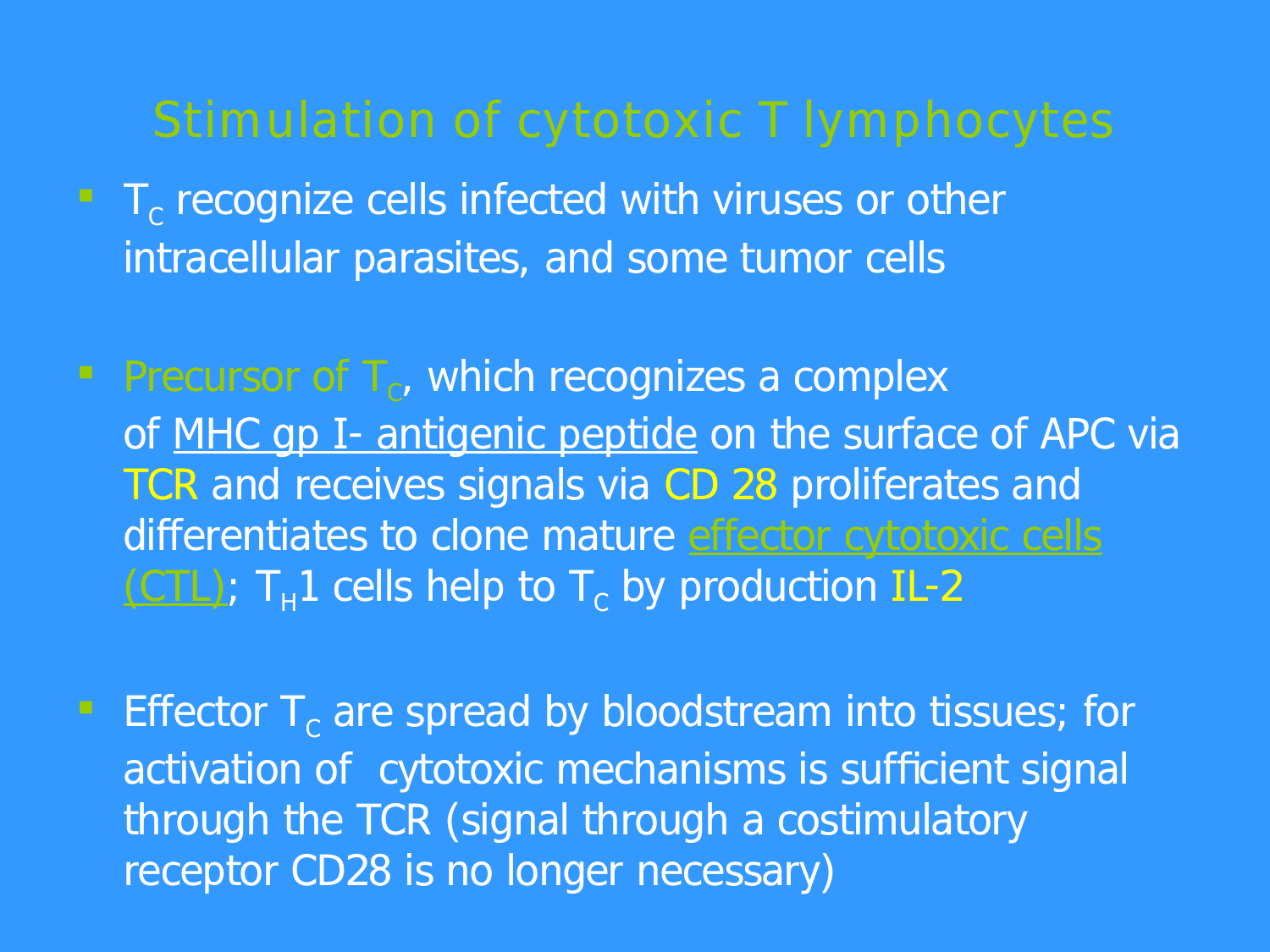

# Stimulation of cytotoxic T lymphocytes
TC recognize cells infected with viruses or other intracellular parasites, and some tumor cells

Precursor of TC, which recognizes a complex
of MHC gp I- antigenic peptide on the surface of APC via TCR and receives signals via CD 28 proliferates and differentiates to clone mature effector cytotoxic cells (CTL); TH1 cells help to TC by production IL-2

Effector TC are spread by bloodstream into tissues; for activation of  cytotoxic mechanisms is sufficient signal through the TCR (signal through a costimulatory receptor CD28 is no longer necessary)